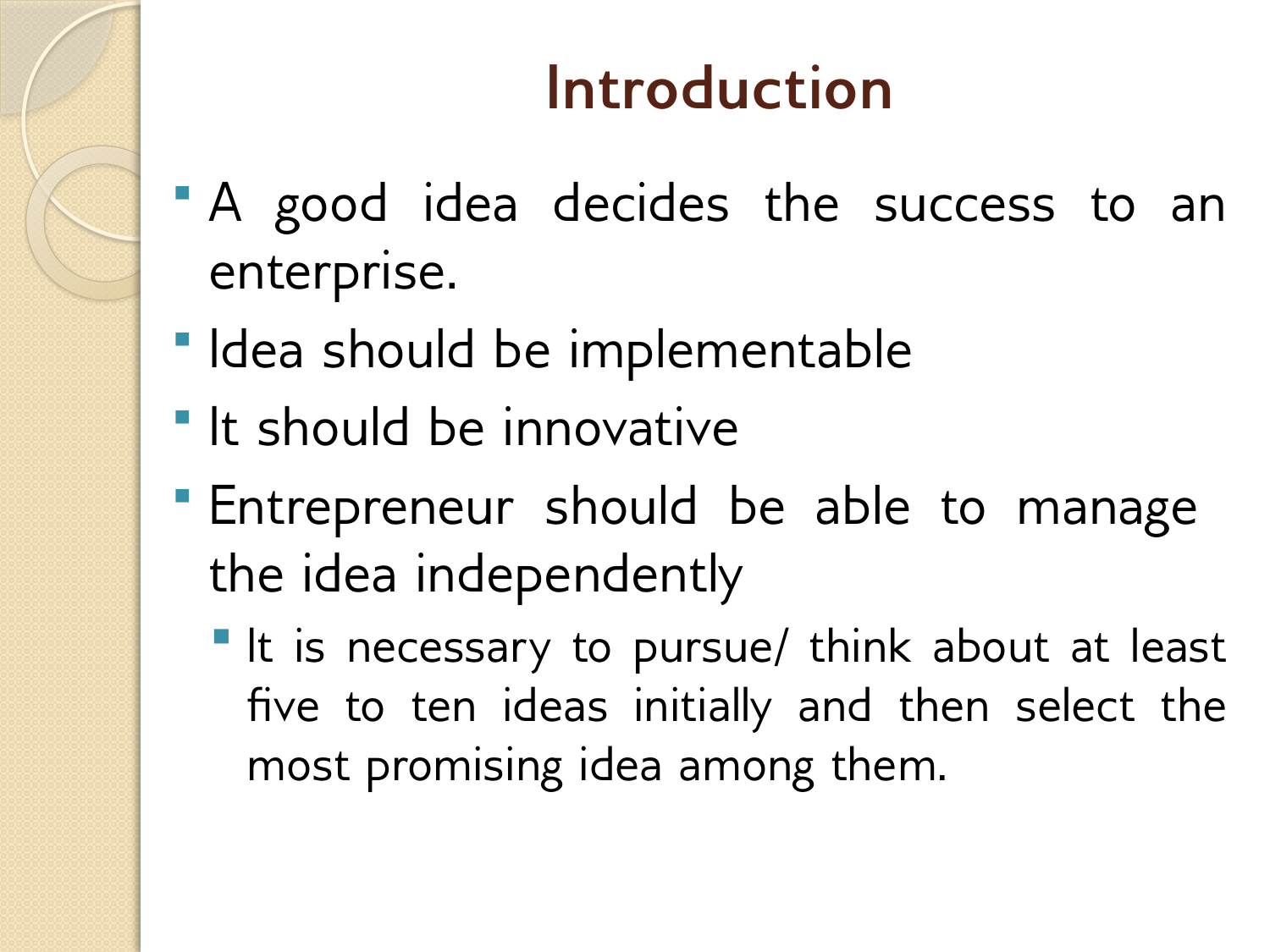

# Introduction
A good idea decides the success to an enterprise.
Idea should be implementable
It should be innovative
Entrepreneur should be able to manage  the idea independently
It is necessary to pursue/ think about at least five to ten ideas initially and then select the most promising idea among them.